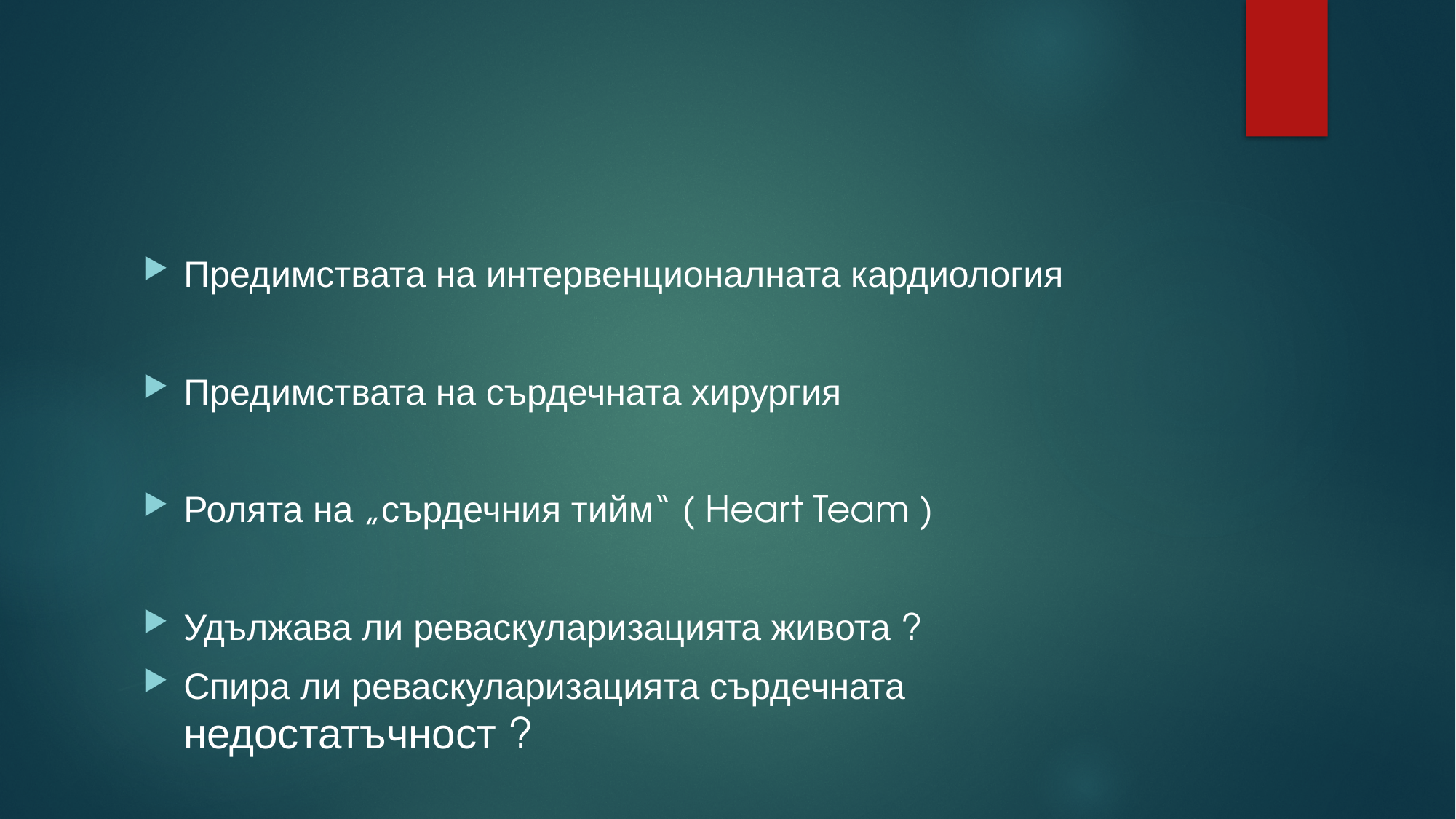

#
Предимствата на интервенционалната кардиология

Предимствата на сърдечната хирургия

Ролята на „сърдечния тийм“ ( Heart Team )

Удължава ли реваскуларизацията живота ?
Спира ли реваскуларизацията сърдечната недостатъчност ?